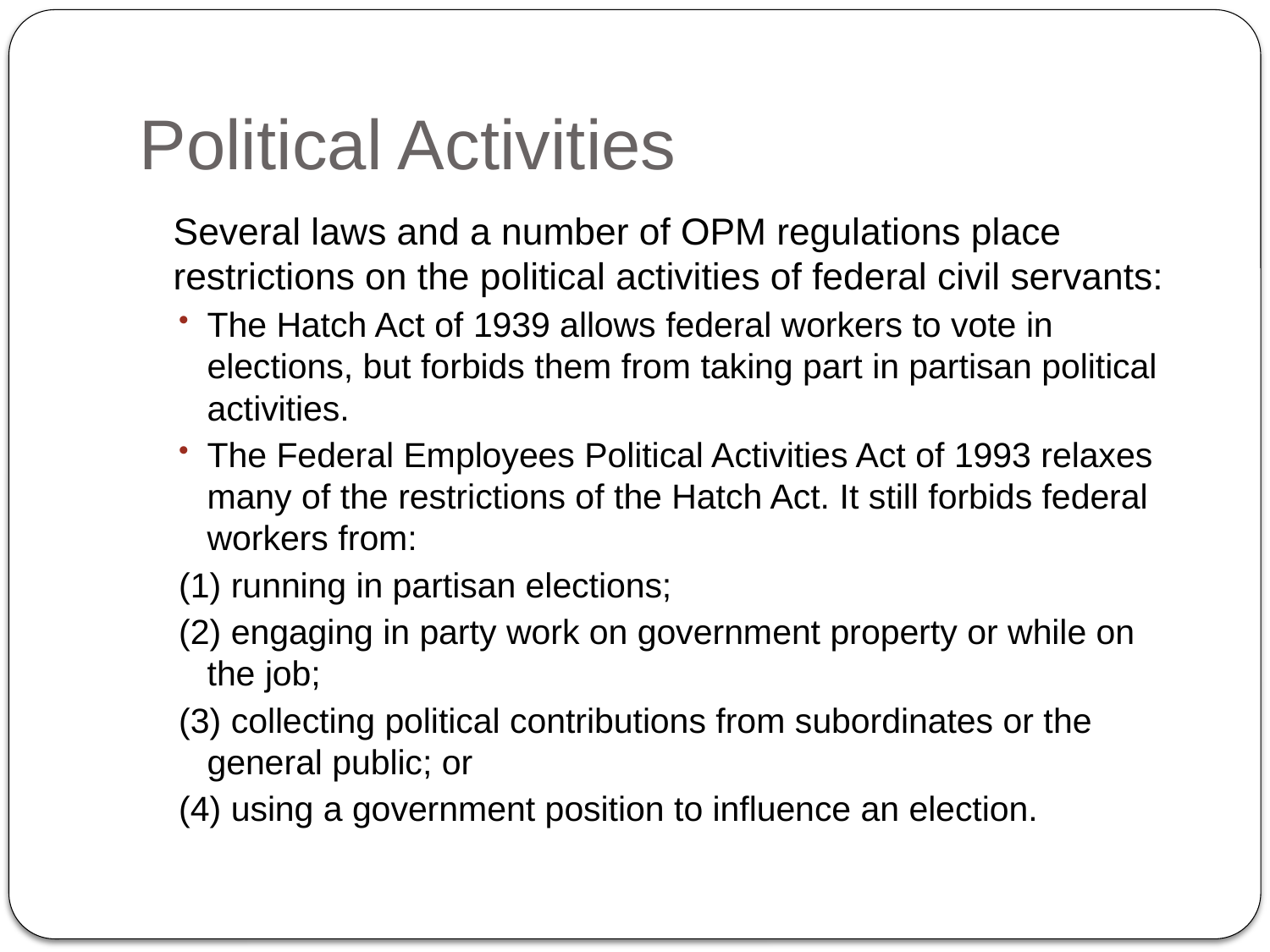

# Political Activities
Several laws and a number of OPM regulations place restrictions on the political activities of federal civil servants:
The Hatch Act of 1939 allows federal workers to vote in elections, but forbids them from taking part in partisan political activities.
The Federal Employees Political Activities Act of 1993 relaxes many of the restrictions of the Hatch Act. It still forbids federal workers from:
(1) running in partisan elections;
(2) engaging in party work on government property or while on the job;
(3) collecting political contributions from subordinates or the general public; or
(4) using a government position to influence an election.